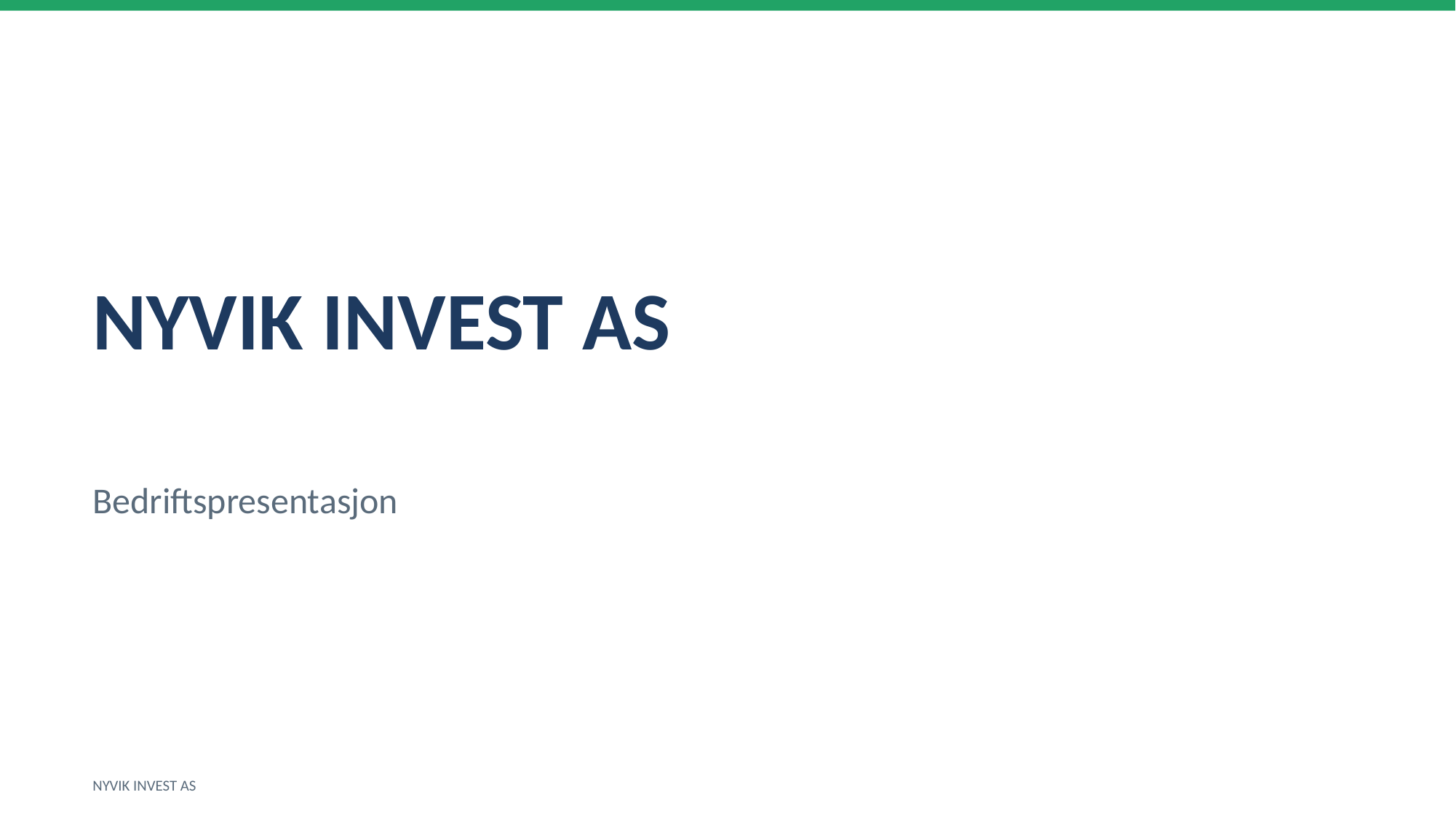

NYVIK INVEST AS
Bedriftspresentasjon
NYVIK INVEST AS